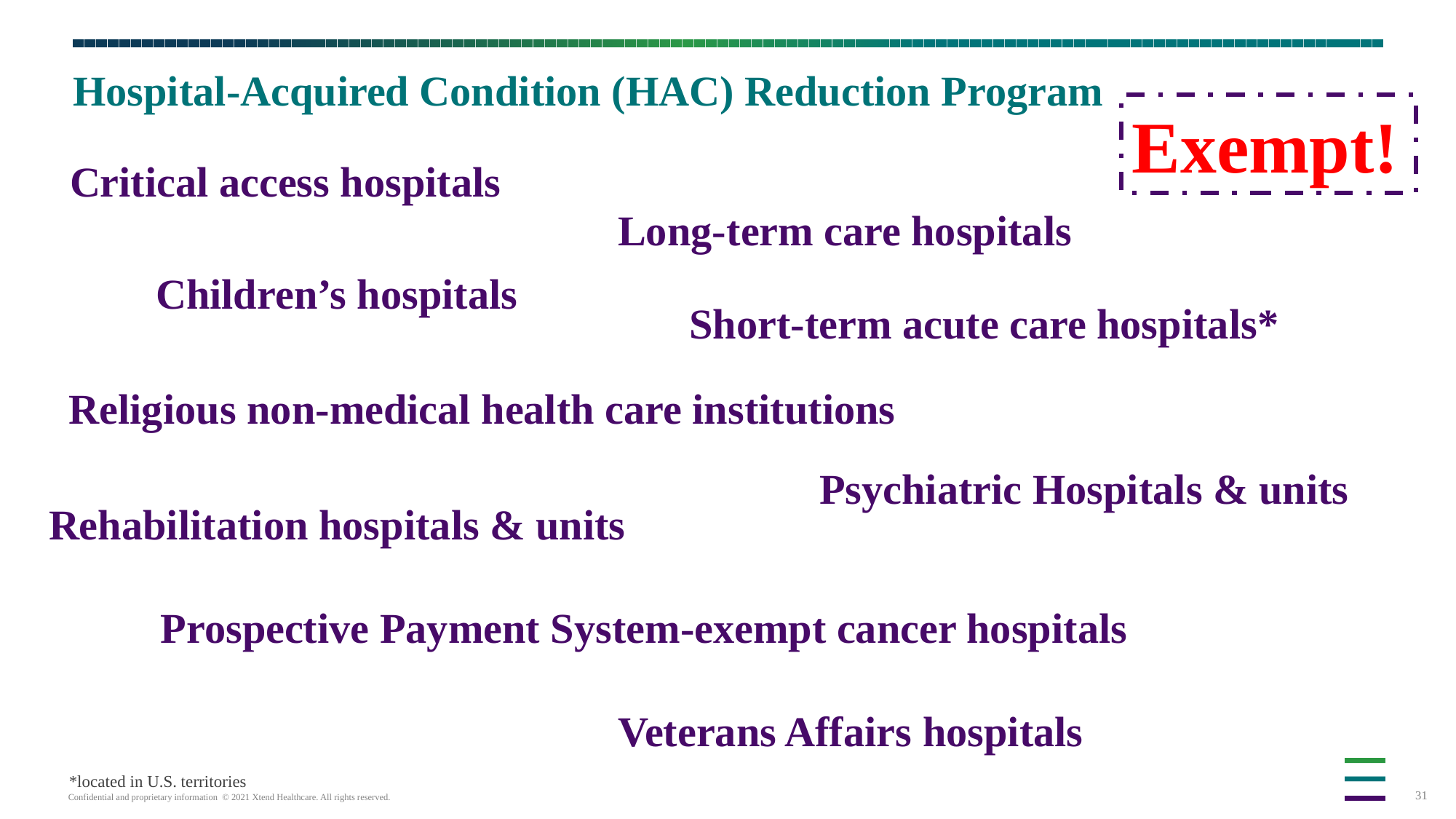

# Hospital-Acquired Condition (HAC) Reduction Program
Exempt!
Critical access hospitals
Long-term care hospitals
Children’s hospitals
Short-term acute care hospitals*
Religious non-medical health care institutions
Psychiatric Hospitals & units
Rehabilitation hospitals & units
Prospective Payment System-exempt cancer hospitals
Veterans Affairs hospitals
*located in U.S. territories